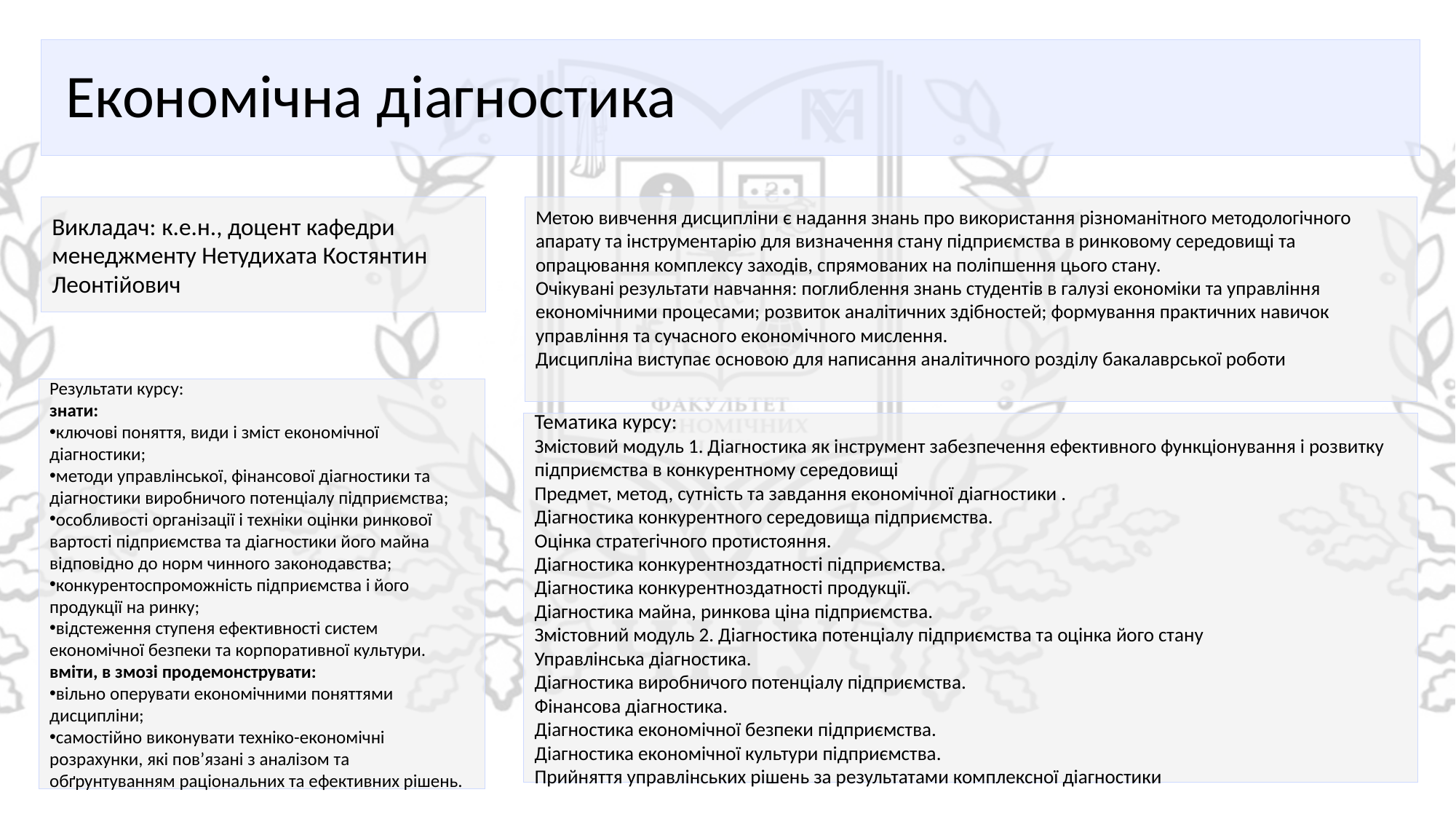

# Економічна діагностика
Викладач: к.е.н., доцент кафедри менеджменту Нетудихата Костянтин Леонтійович
Метою вивчення дисципліни є надання знань про використання різноманітного методологічного апарату та інструментарію для визначення стану підприємства в ринковому середовищі та опрацювання комплексу заходів, спрямованих на поліпшення цього стану.
Очікувані результати навчання: поглиблення знань студентів в галузі економіки та управління економічними процесами; розвиток аналітичних здібностей; формування практичних навичок управління та сучасного економічного мислення.
Дисципліна виступає основою для написання аналітичного розділу бакалаврської роботи

Результати курсу:
знати:
ключові поняття, види і зміст економічної діагностики;
методи управлінської, фінансової діагностики та діагностики виробничого потенціалу підприємства;
особливості організації і техніки оцінки ринкової вартості підприємства та діагностики його майна відповідно до норм чинного законодавства;
конкурентоспроможність підприємства і його продукції на ринку;
відстеження ступеня ефективності систем економічної безпеки та корпоративної культури.
вміти, в змозі продемонструвати:
вільно оперувати економічними поняттями дисципліни;
самостійно виконувати техніко-економічні розрахунки, які пов’язані з аналізом та обґрунтуванням раціональних та ефективних рішень.
Тематика курсу:
Змістовий модуль 1. Діагностика як інструмент забезпечення ефективного функціонування і розвитку підприємства в конкурентному середовищі
Предмет, метод, сутність та завдання економічної діагностики .
Діагностика конкурентного середовища підприємства.
Оцінка стратегічного протистояння.
Діагностика конкурентноздатності підприємства.
Діагностика конкурентноздатності продукції.
Діагностика майна, ринкова ціна підприємства.
Змістовний модуль 2. Діагностика потенціалу підприємства та оцінка його стану
Управлінська діагностика.
Діагностика виробничого потенціалу підприємства.
Фінансова діагностика.
Діагностика економічної безпеки підприємства.
Діагностика економічної культури підприємства.
Прийняття управлінських рішень за результатами комплексної діагностики